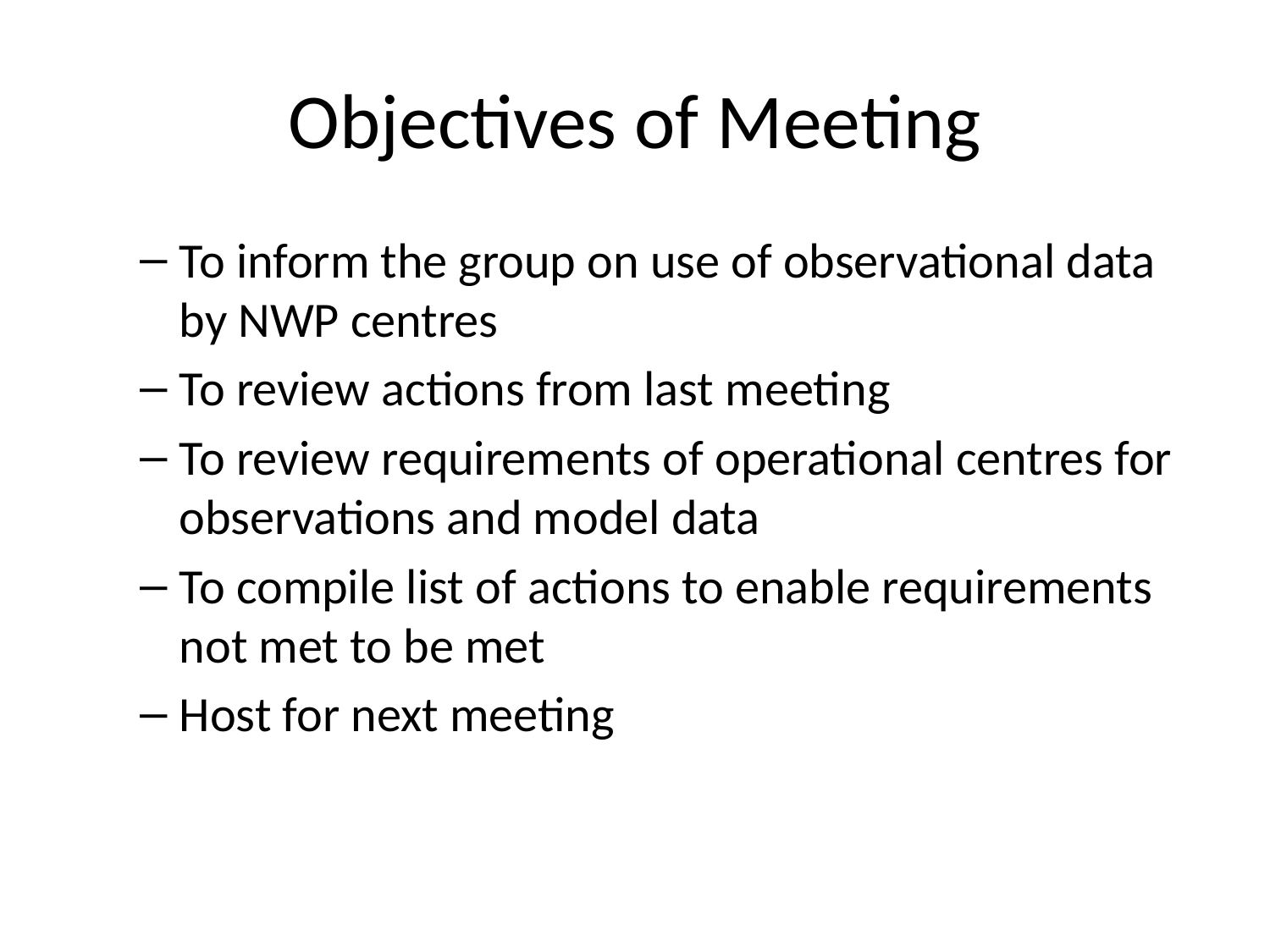

# Objectives of Meeting
To inform the group on use of observational data by NWP centres
To review actions from last meeting
To review requirements of operational centres for observations and model data
To compile list of actions to enable requirements not met to be met
Host for next meeting